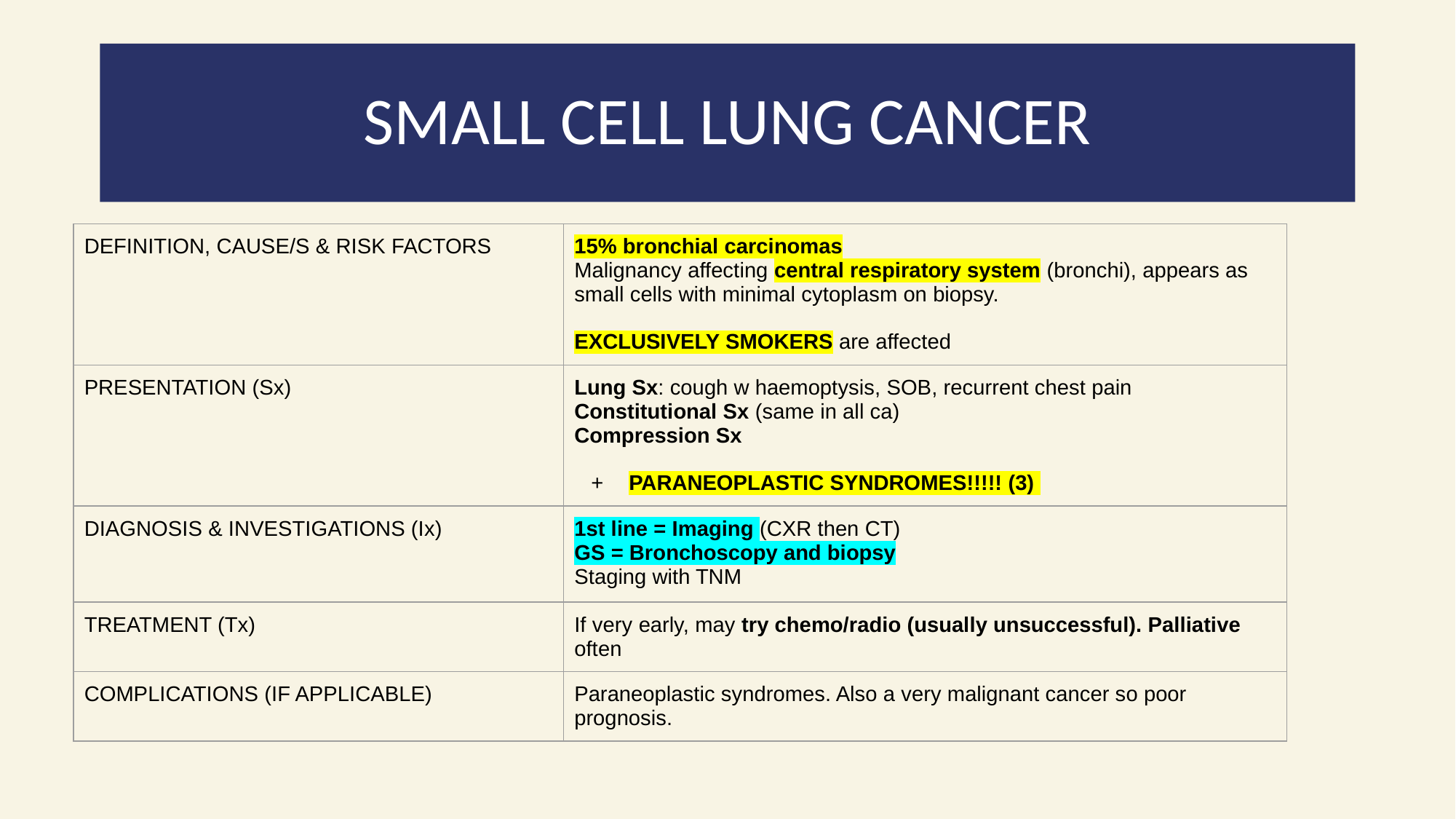

# SMALL CELL LUNG CANCER
| DEFINITION, CAUSE/S & RISK FACTORS | 15% bronchial carcinomas Malignancy affecting central respiratory system (bronchi), appears as small cells with minimal cytoplasm on biopsy. EXCLUSIVELY SMOKERS are affected |
| --- | --- |
| PRESENTATION (Sx) | Lung Sx: cough w haemoptysis, SOB, recurrent chest pain Constitutional Sx (same in all ca) Compression Sx PARANEOPLASTIC SYNDROMES!!!!! (3) |
| DIAGNOSIS & INVESTIGATIONS (Ix) | 1st line = Imaging (CXR then CT) GS = Bronchoscopy and biopsy Staging with TNM |
| TREATMENT (Tx) | If very early, may try chemo/radio (usually unsuccessful). Palliative often |
| COMPLICATIONS (IF APPLICABLE) | Paraneoplastic syndromes. Also a very malignant cancer so poor prognosis. |